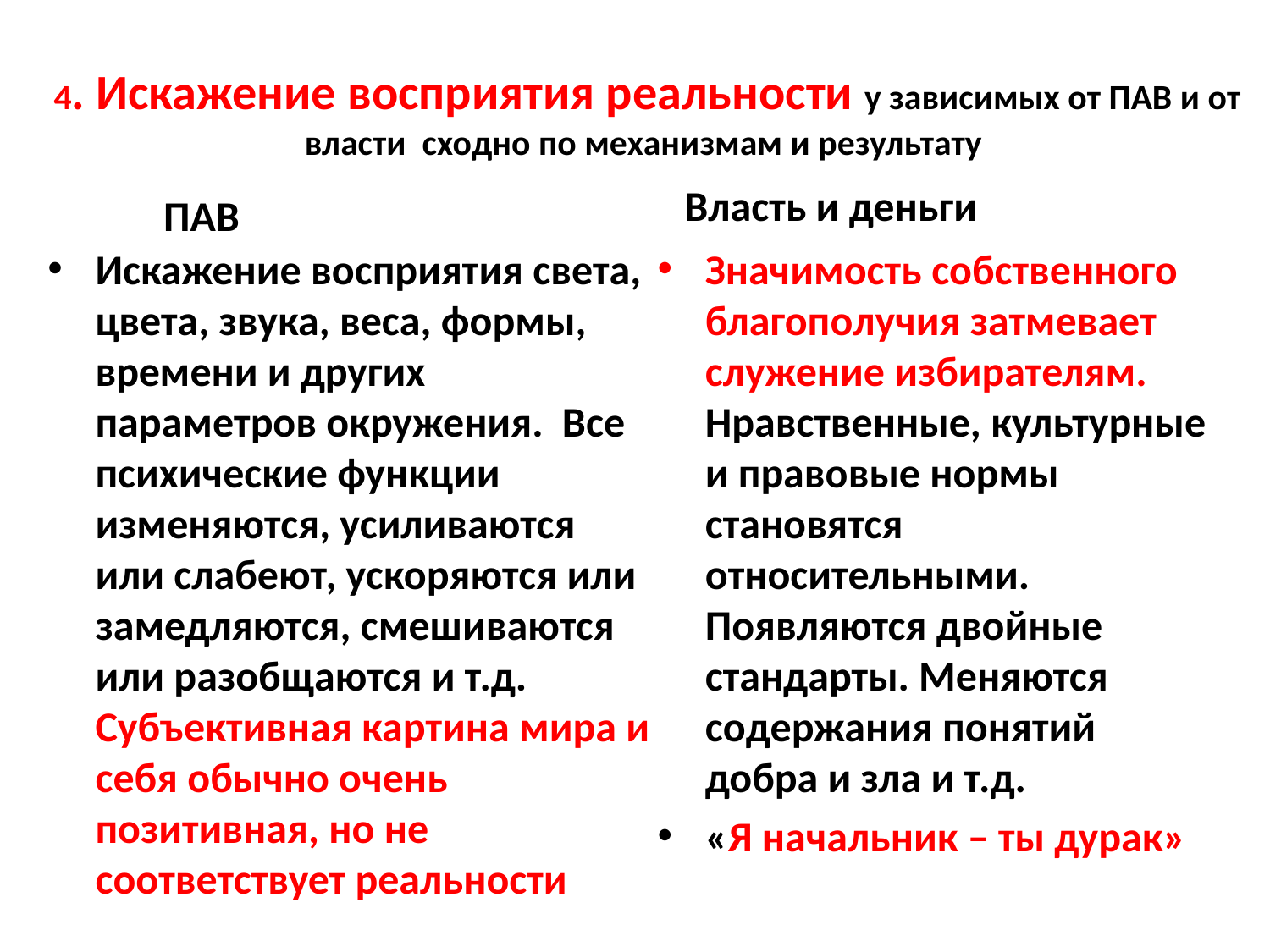

# 4. Искажение восприятия реальности у зависимых от ПАВ и от власти  сходно по механизмам и результату
       Власть и деньги
         ПАВ
Искажение восприятия света, цвета, звука, веса, формы, времени и других параметров окружения.  Все психические функции изменяются, усиливаются или слабеют, ускоряются или замедляются, смешиваются или разобщаются и т.д. Субъективная картина мира и себя обычно очень позитивная, но не соответствует реальности
Значимость собственного благополучия затмевает служение избирателям. Нравственные, культурные и правовые нормы становятся относительными. Появляются двойные стандарты. Меняются содержания понятий добра и зла и т.д.
«Я начальник – ты дурак»